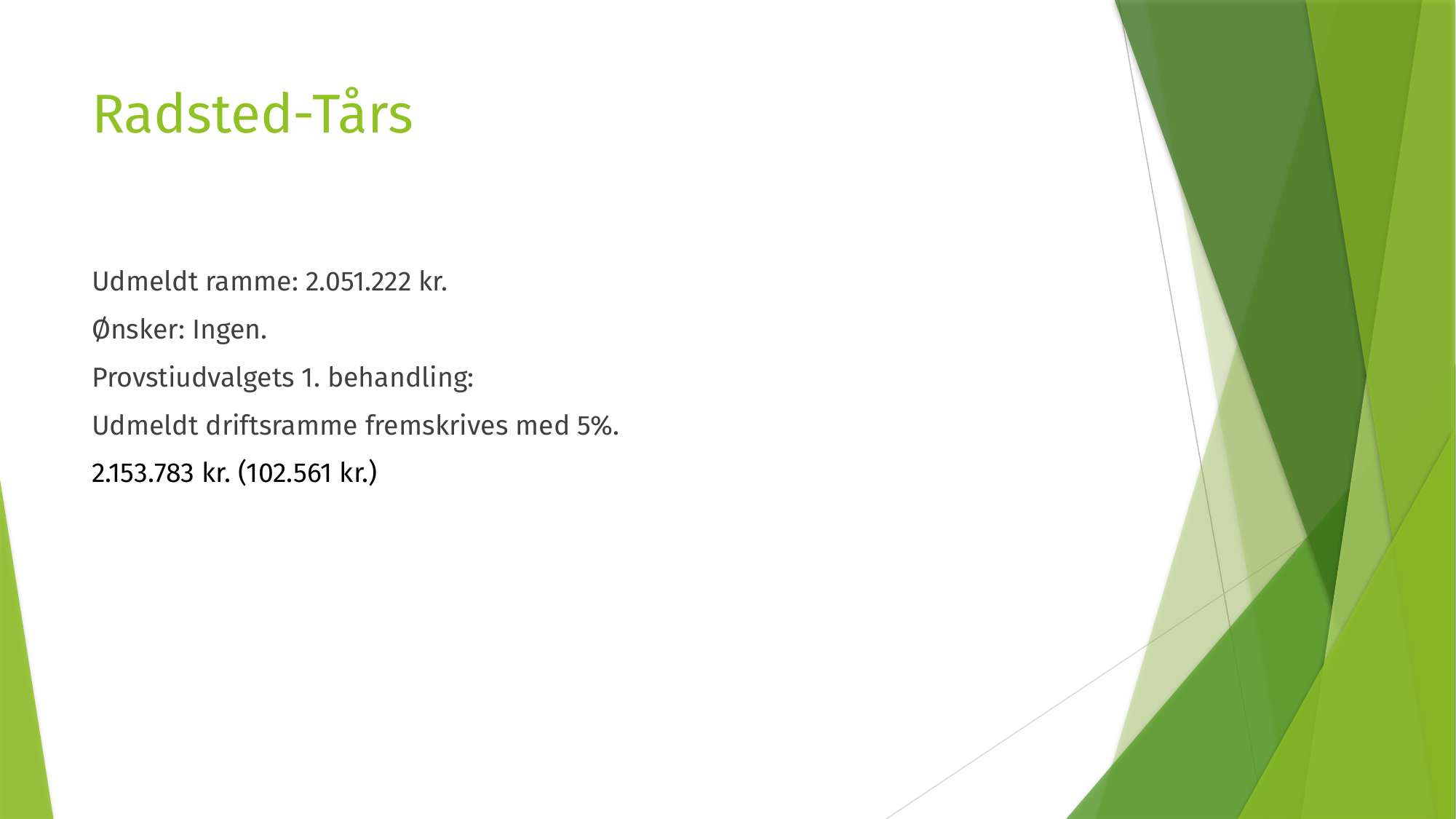

# Radsted-Tårs
Udmeldt ramme: 2.051.222 kr.
Ønsker: Ingen.
Provstiudvalgets 1. behandling:
Udmeldt driftsramme fremskrives med 5%.
2.153.783 kr. (102.561 kr.)